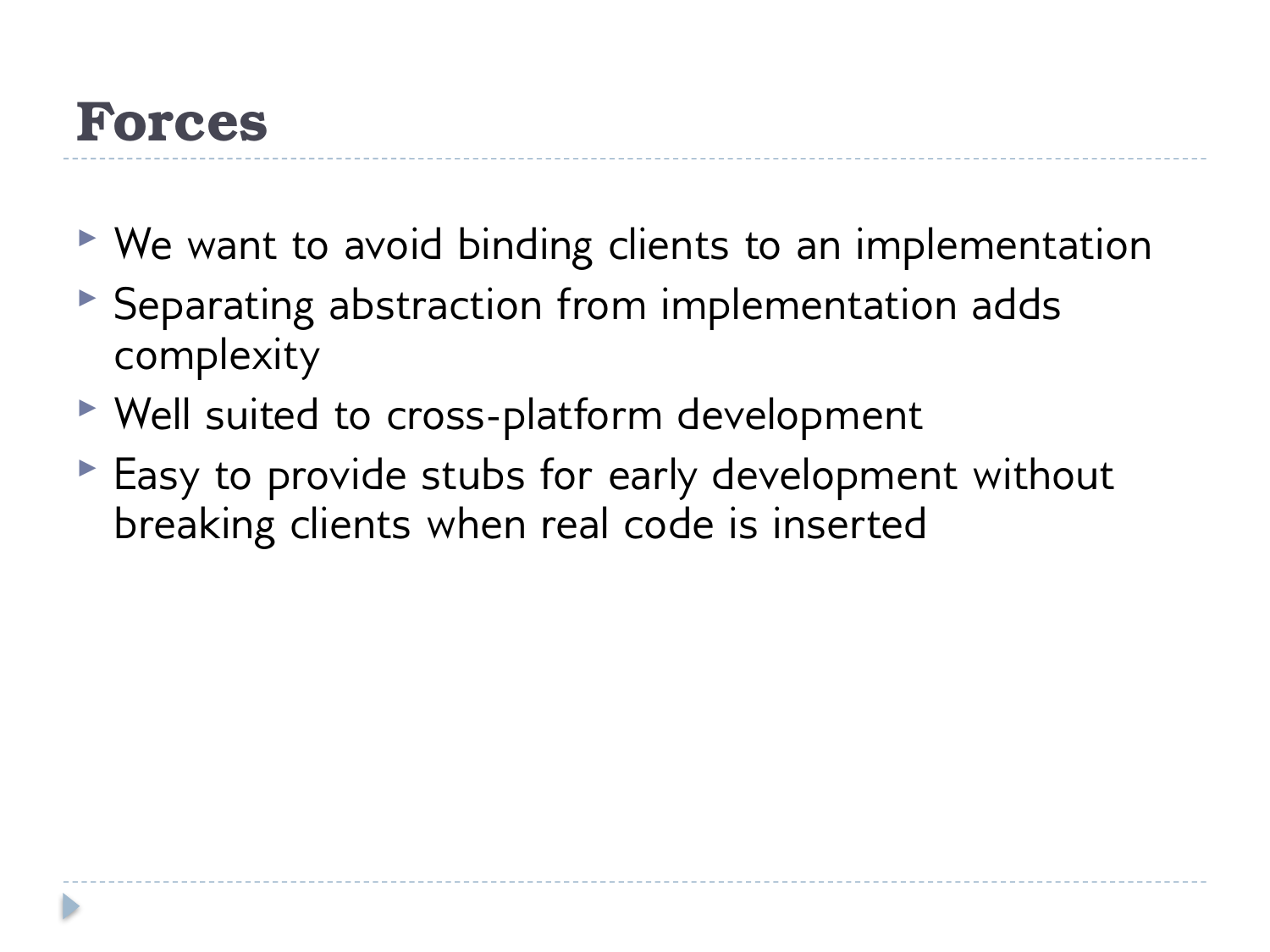

# Forces
We want to avoid binding clients to an implementation
Separating abstraction from implementation adds complexity
Well suited to cross-platform development
Easy to provide stubs for early development without breaking clients when real code is inserted